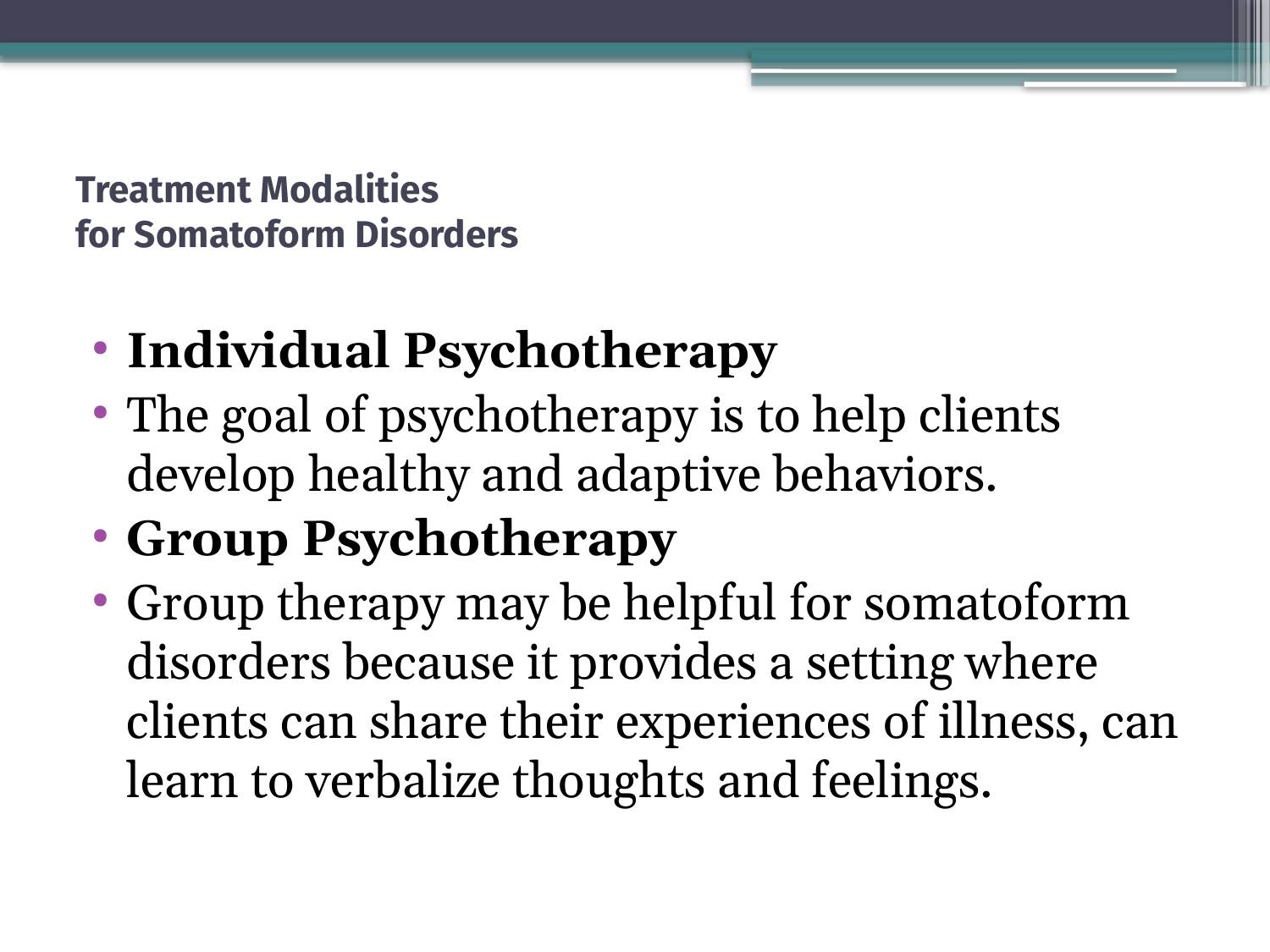

# Treatment Modalities for Somatoform Disorders
Individual Psychotherapy
The goal of psychotherapy is to help clients develop healthy and adaptive behaviors.
Group Psychotherapy
Group therapy may be helpful for somatoform disorders because it provides a setting where clients can share their experiences of illness, can learn to verbalize thoughts and feelings.